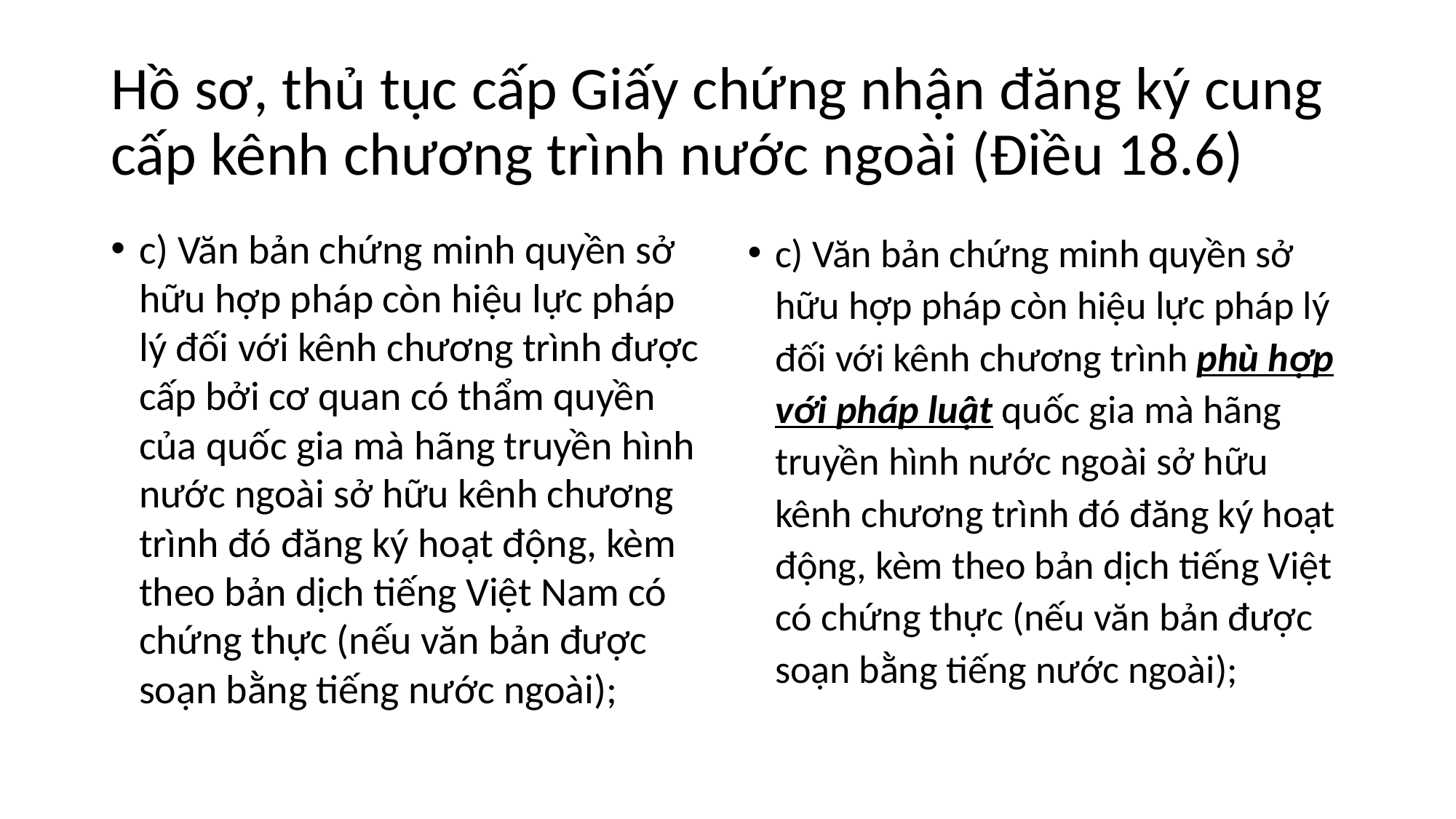

# Hồ sơ, thủ tục cấp Giấy chứng nhận đăng ký cung cấp kênh chương trình nước ngoài (Điều 18.6)
c) Văn bản chứng minh quyền sở hữu hợp pháp còn hiệu lực pháp lý đối với kênh chương trình được cấp bởi cơ quan có thẩm quyền của quốc gia mà hãng truyền hình nước ngoài sở hữu kênh chương trình đó đăng ký hoạt động, kèm theo bản dịch tiếng Việt Nam có chứng thực (nếu văn bản được soạn bằng tiếng nước ngoài);
c) Văn bản chứng minh quyền sở hữu hợp pháp còn hiệu lực pháp lý đối với kênh chương trình phù hợp với pháp luật quốc gia mà hãng truyền hình nước ngoài sở hữu kênh chương trình đó đăng ký hoạt động, kèm theo bản dịch tiếng Việt có chứng thực (nếu văn bản được soạn bằng tiếng nước ngoài);